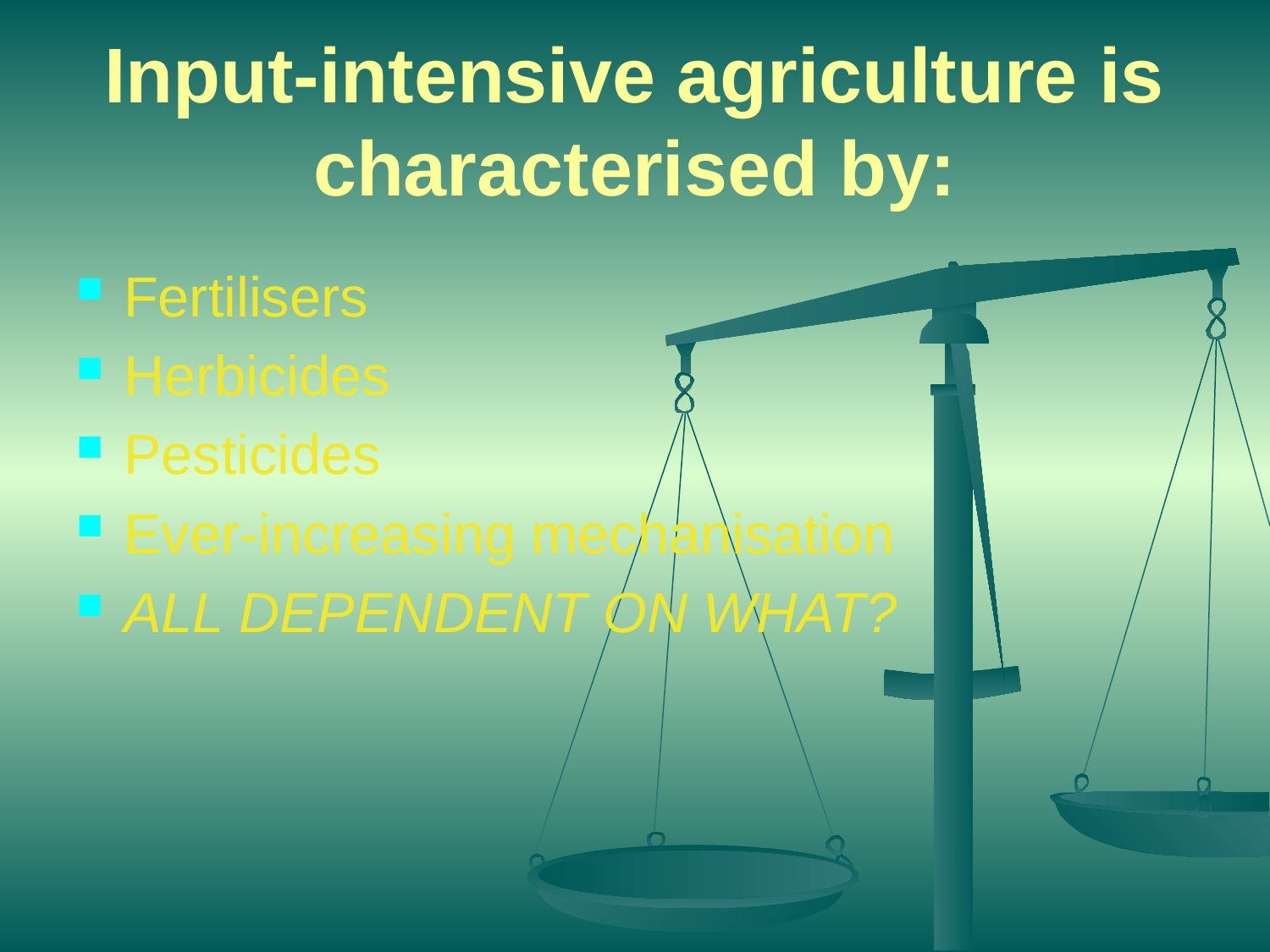

# Input-intensive agriculture is characterised by:
Fertilisers
Herbicides
Pesticides
Ever-increasing mechanisation
ALL DEPENDENT ON WHAT?